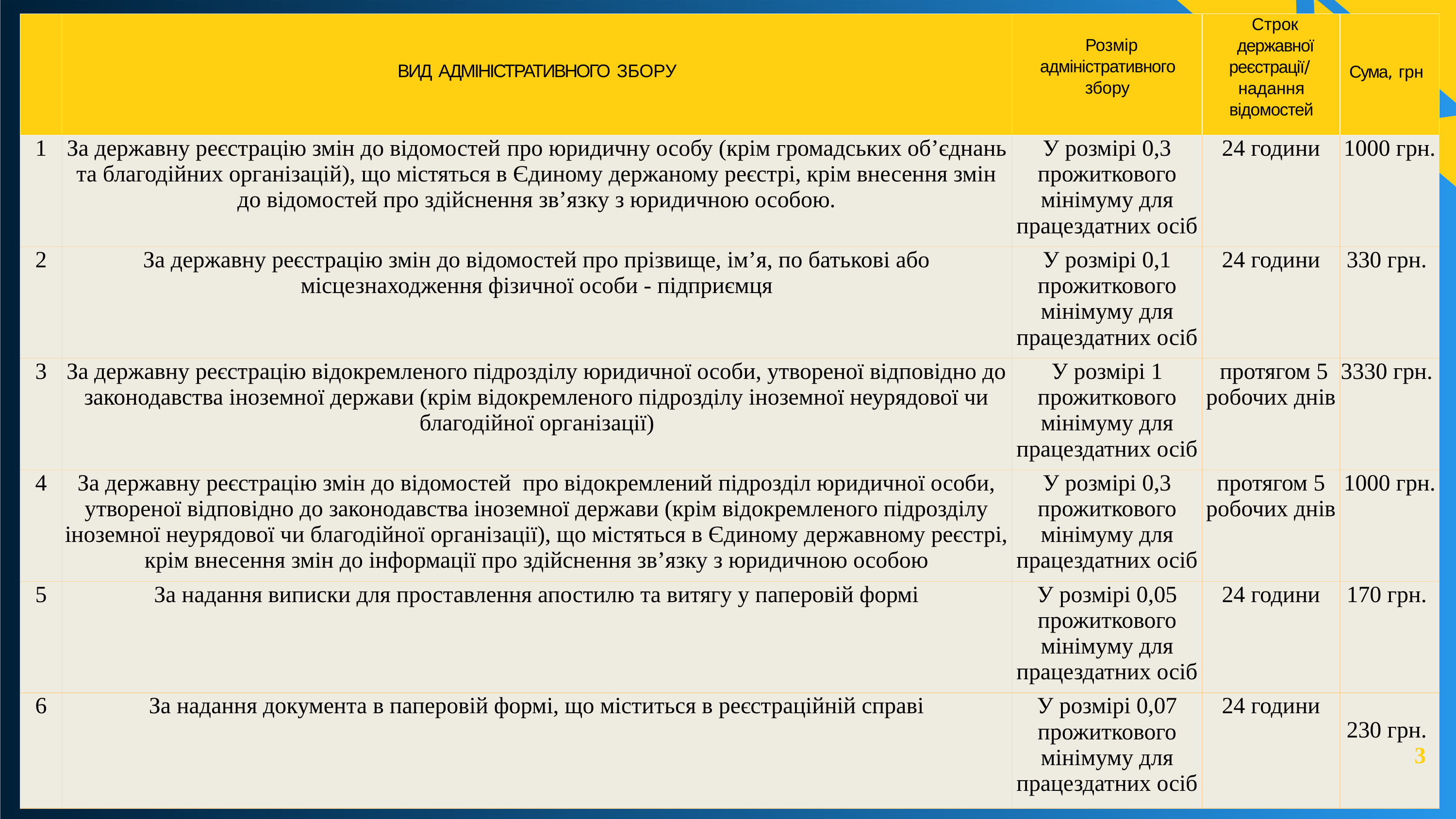

|  | ВИД АДМІНІСТРАТИВНОГО ЗБОРУ | Розмір адміністративного збору | Строк державної реєстрації/ надання відомостей | Сума, грн |
| --- | --- | --- | --- | --- |
| 1 | За державну реєстрацію змін до відомостей про юридичну особу (крім громадських об’єднань та благодійних організацій), що містяться в Єдиному держаному реєстрі, крім внесення змін до відомостей про здійснення зв’язку з юридичною особою. | У розмірі 0,3 прожиткового мінімуму для працездатних осіб | 24 години | 1000 грн. |
| 2 | За державну реєстрацію змін до відомостей про прізвище, ім’я, по батькові або місцезнаходження фізичної особи - підприємця | У розмірі 0,1 прожиткового мінімуму для працездатних осіб | 24 години | 330 грн. |
| 3 | За державну реєстрацію відокремленого підрозділу юридичної особи, утвореної відповідно до законодавства іноземної держави (крім відокремленого підрозділу іноземної неурядової чи благодійної організації) | У розмірі 1 прожиткового мінімуму для працездатних осіб | протягом 5 робочих днів | 3330 грн. |
| 4 | За державну реєстрацію змін до відомостей про відокремлений підрозділ юридичної особи, утвореної відповідно до законодавства іноземної держави (крім відокремленого підрозділу іноземної неурядової чи благодійної організації), що містяться в Єдиному державному реєстрі, крім внесення змін до інформації про здійснення зв’язку з юридичною особою | У розмірі 0,3 прожиткового мінімуму для працездатних осіб | протягом 5 робочих днів | 1000 грн. |
| 5 | За надання виписки для проставлення апостилю та витягу у паперовій формі | У розмірі 0,05 прожиткового мінімуму для працездатних осіб | 24 години | 170 грн. |
| 6 | За надання документа в паперовій формі, що міститься в реєстраційній справі | У розмірі 0,07 прожиткового мінімуму для працездатних осіб | 24 години | 230 грн. 3 |
За державну реєстрацію змін до відомостей про юридичну особу (крім громадських об'єднань та
благодійних організацій), що містяться в Єдиному державному реєстрі, крім внесення змін до відомостей про здійснення зв'язку з юридичною
особою
За державну реєстрацію змін до відомостей про прізвище, ім'я, по батькові або місцезнаходження фізичної особи-підприємця

За державну реєстрацію відокремленого підрозділу юридичної особи, утвореної відповідно до законодавства іноземної держави (крім відокремленого підрозділу іноземної неурядової чи благодійної організації)

За державну реєстрацію змін до відомостей про відокремлений підрозділ юридичної особи, утвореної відповідно до законодавства іноземної держави (крім відокремленого підрозділу іноземної неурядової чи благодійної організації), що містяться в Єдиному державному реєстрі, крім внесення змін до інформації про здійснення зв’язку з юридичною особою
За надання виписки для
проставлення апостилю та витягу у паперовій формі

За надання документа в паперовій формі, що міститься в реєстраційній справі
У розмірі
0,3 прожиткового мінімуму для працездатних осіб
У розмірі 0,1 прожиткового мінімуму для працездатних осіб
У розмірі 1 прожитковий мінімум для працездатних осіб
У розмірі
0,3 прожиткового мінімуму для працездатних осіб
У розмірі 0,05 прожиткового мінімуму для працездатних осіб
У розмірі 0,07 прожиткового мінімуму для працездатних осіб
24 години

24 години

протягом 5
робочих днів

протягом 5
робочих днів

24 години

24 години
1000 грн

330 грн

3330 грн

1000 грн

170 грн

230 грн
1.

2.

3.

4.

5.

6.